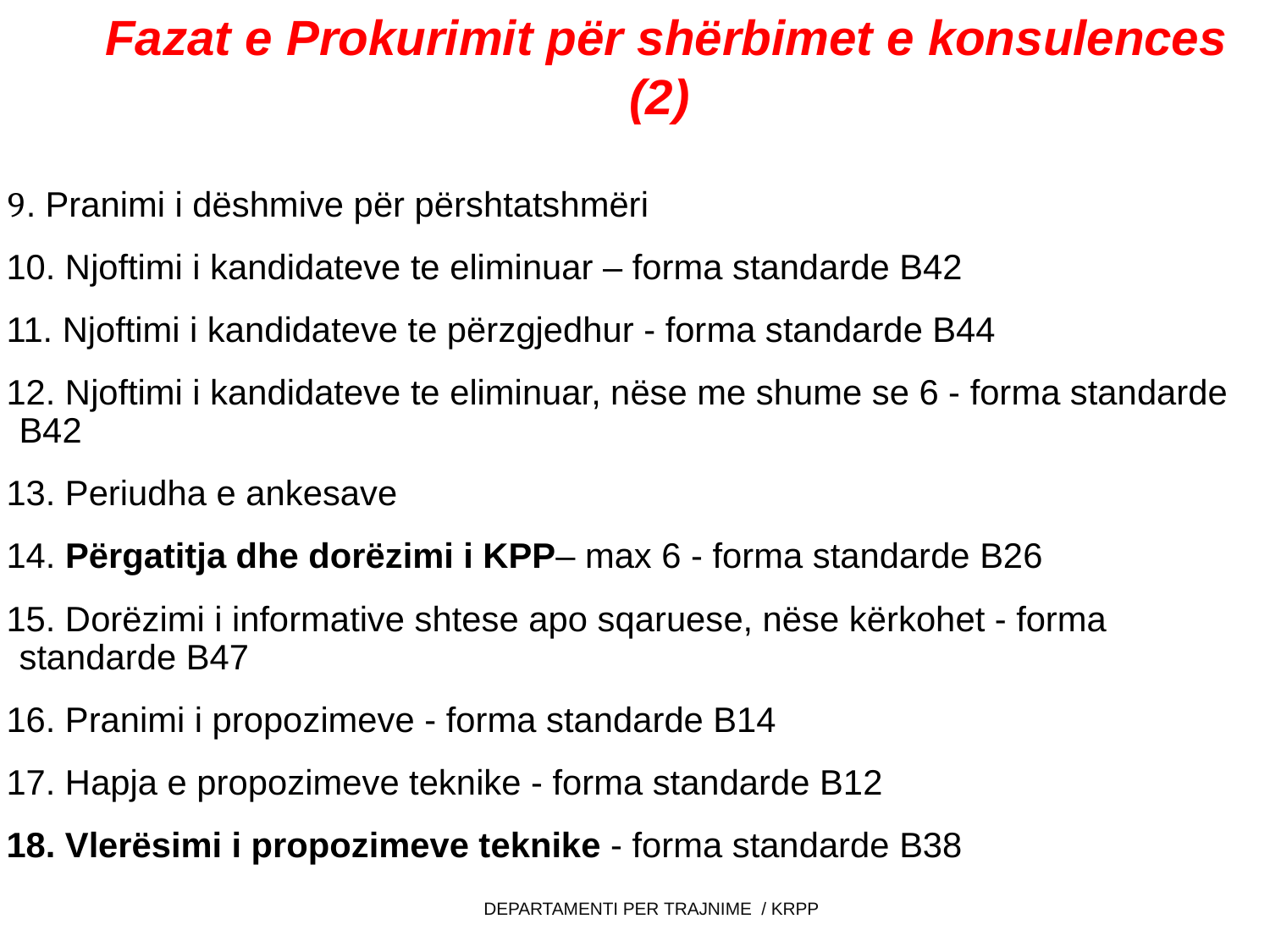

Fazat e Prokurimit për shërbimet e konsulences (2)

9. Pranimi i dëshmive për përshtatshmëri
10. Njoftimi i kandidateve te eliminuar – forma standarde B42
11. Njoftimi i kandidateve te përzgjedhur - forma standarde B44
12. Njoftimi i kandidateve te eliminuar, nëse me shume se 6 - forma standarde B42
13. Periudha e ankesave
14. Përgatitja dhe dorëzimi i KPP– max 6 - forma standarde B26
15. Dorëzimi i informative shtese apo sqaruese, nëse kërkohet - forma standarde B47
16. Pranimi i propozimeve - forma standarde B14
17. Hapja e propozimeve teknike - forma standarde B12
18. Vlerësimi i propozimeve teknike - forma standarde B38

Departamenti per Trajnime  / KRPP